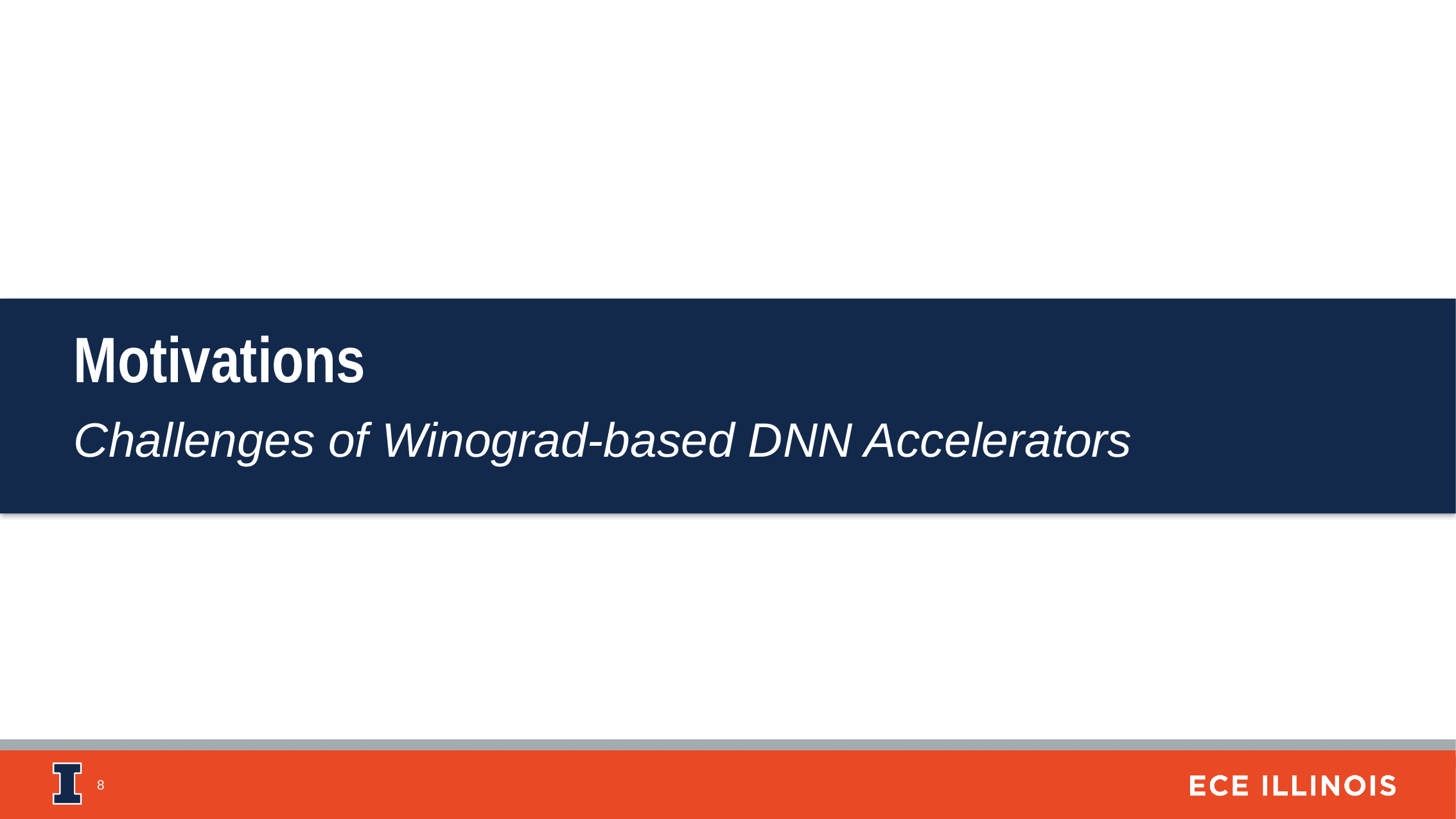

Motivations
Challenges of Winograd-based DNN Accelerators
8